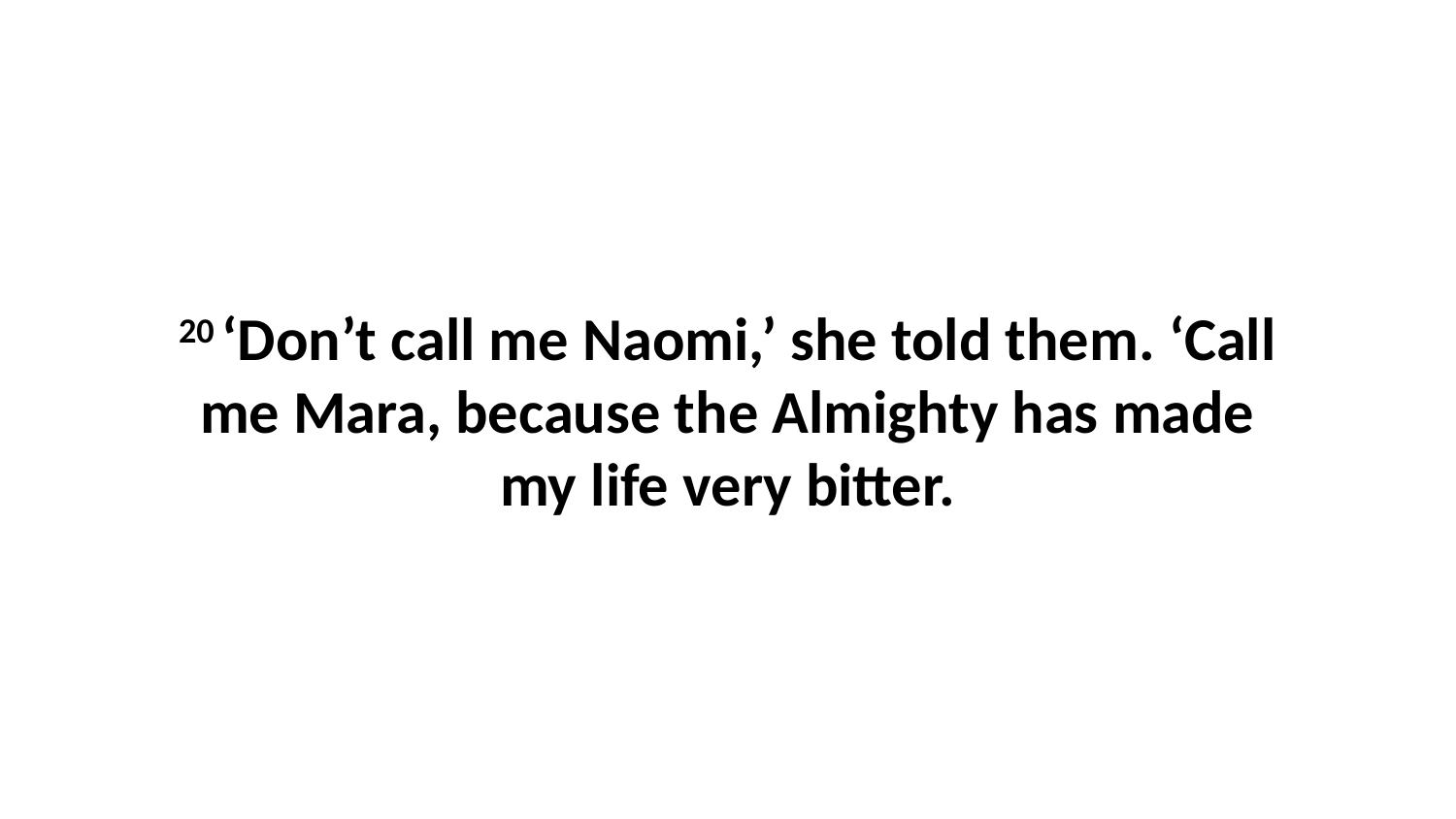

20 ‘Don’t call me Naomi,’ she told them. ‘Call me Mara, because the Almighty has made my life very bitter.